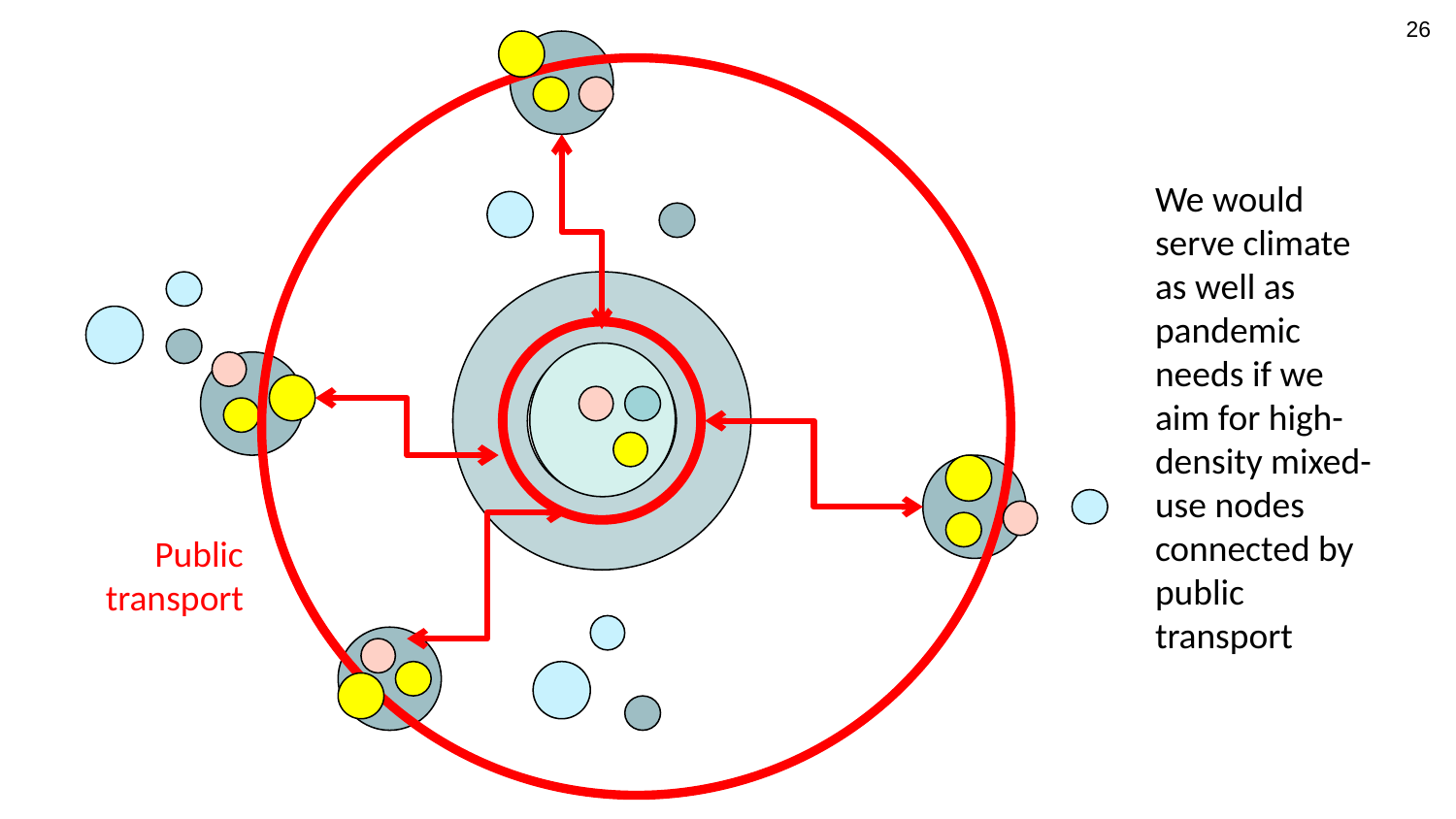

26

We would serve climate as well as pandemic needs if we aim for high-density mixed-use nodes connected by public transport

Public transport